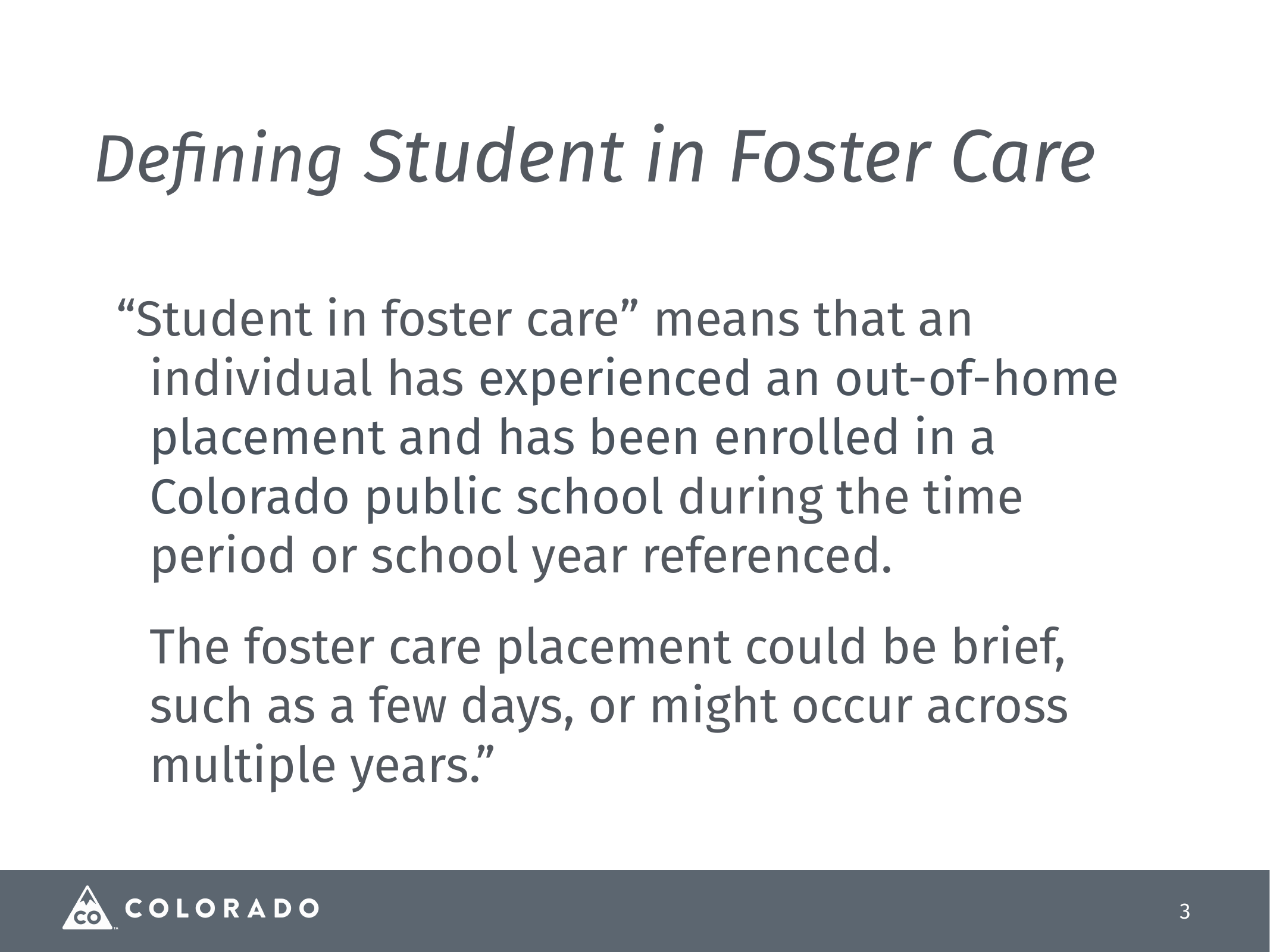

# Defining Student in Foster Care
“Student in foster care” means that an individual has experienced an out-of-home placement and has been enrolled in a Colorado public school during the time period or school year referenced.
	The foster care placement could be brief, such as a few days, or might occur across multiple years.”

3
3